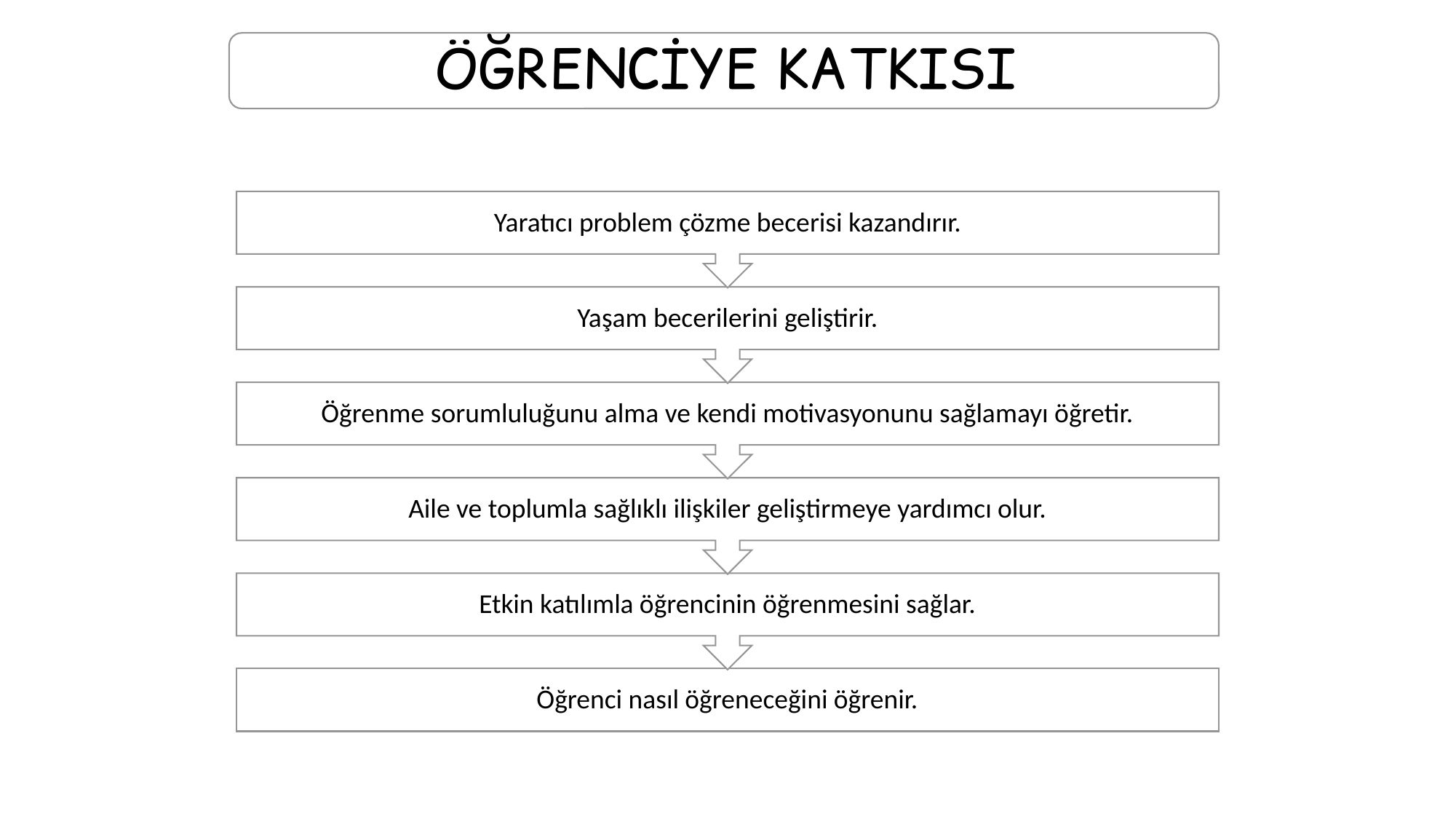

ÖĞRENCİYE KATKISI
Öğrenci nasıl öğreneceğini öğrenir.
Etkin katılımla öğrencinin öğrenmesini sağlar.
Aile ve toplumla sağlıklı ilişkiler geliştirmeye yardımcı olur.
Öğrenme sorumluluğunu alma ve kendi motivasyonunu sağlamayı öğretir.
Yaşam becerilerini geliştirir.
Yaratıcı problem çözme becerisi kazandırır.